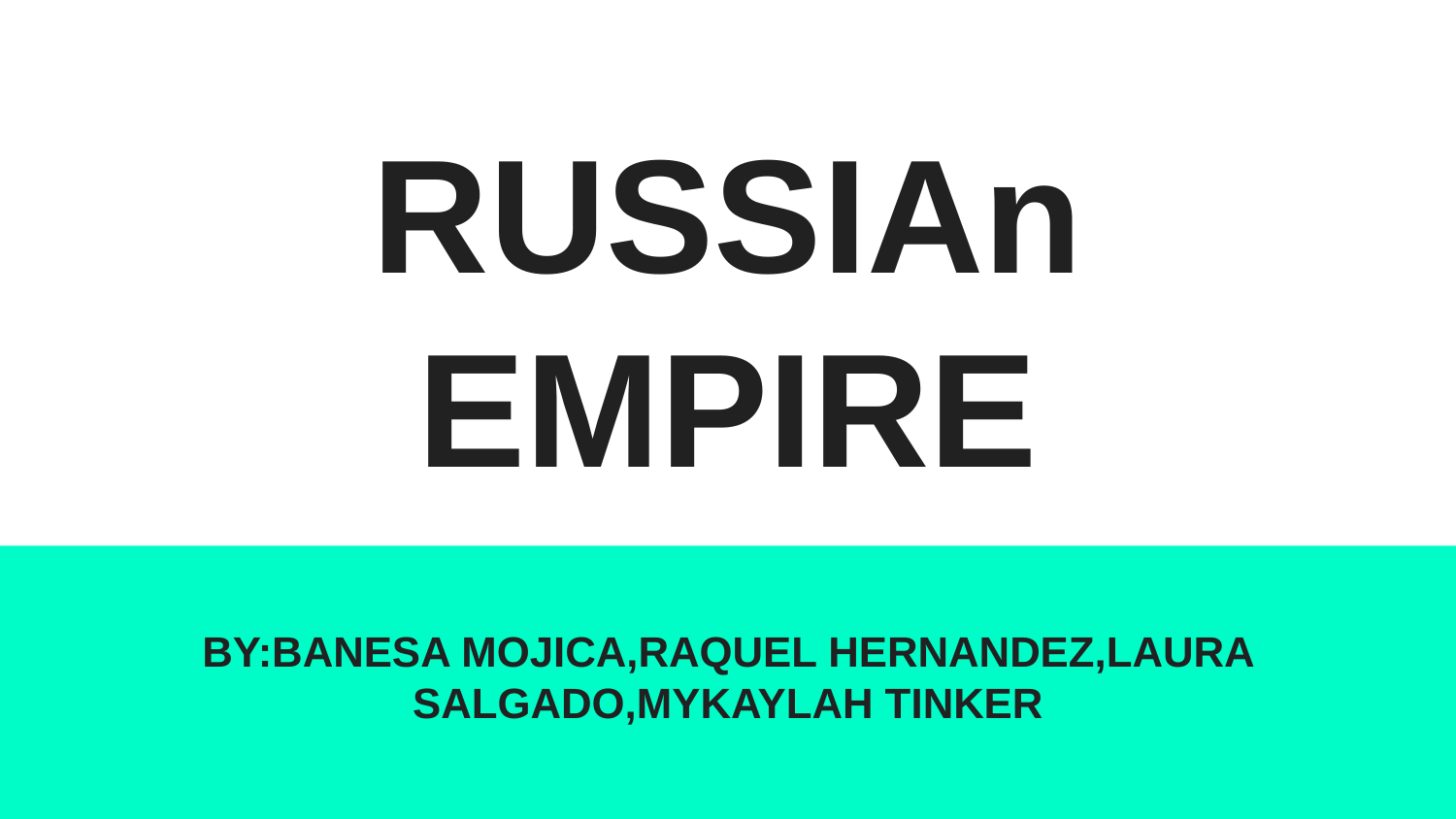

# RUSSIAn EMPIRE
BY:BANESA MOJICA,RAQUEL HERNANDEZ,LAURA SALGADO,MYKAYLAH TINKER